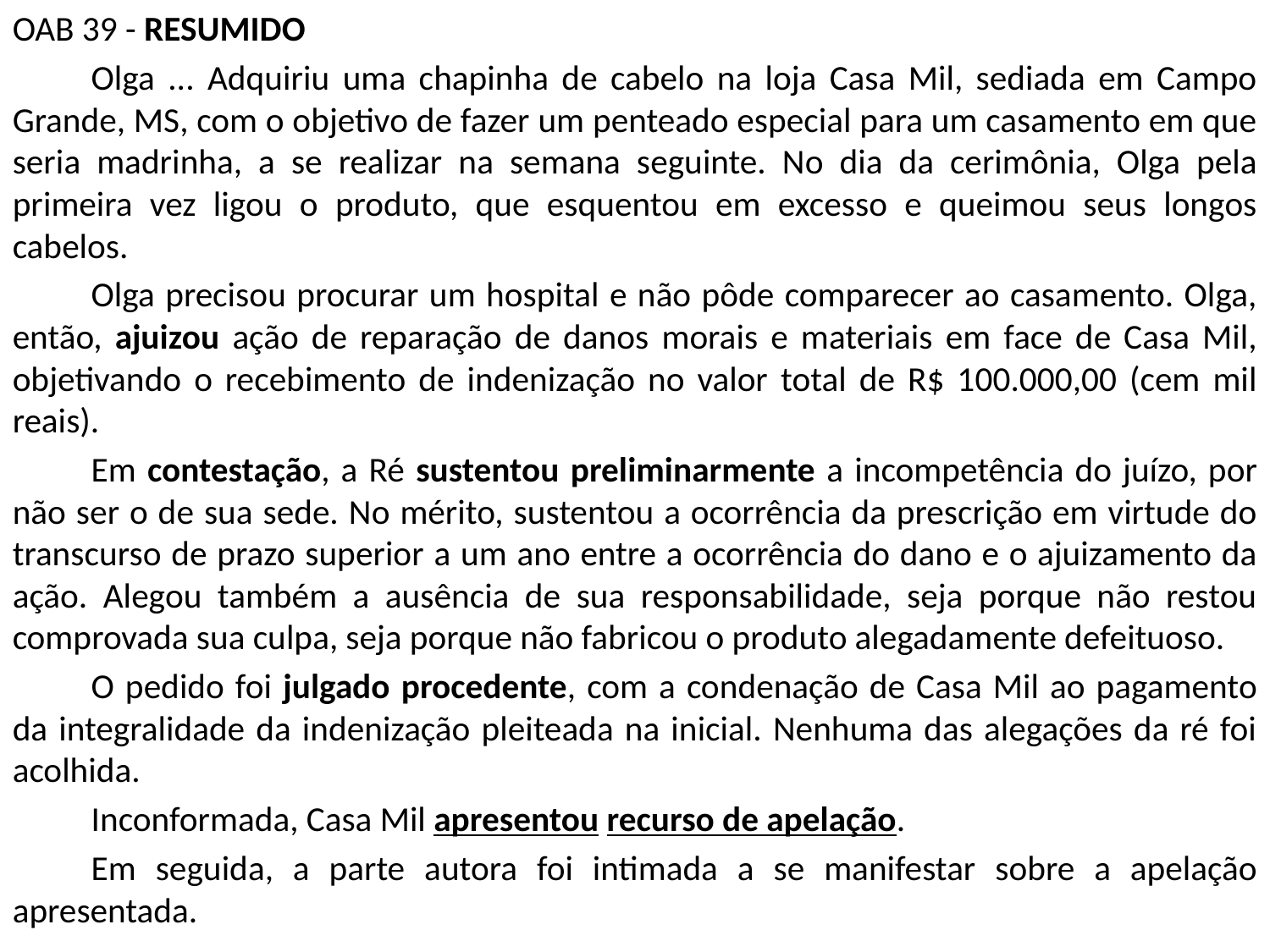

OAB 39 - RESUMIDO
		Olga ... Adquiriu uma chapinha de cabelo na loja Casa Mil, sediada em Campo Grande, MS, com o objetivo de fazer um penteado especial para um casamento em que seria madrinha, a se realizar na semana seguinte. No dia da cerimônia, Olga pela primeira vez ligou o produto, que esquentou em excesso e queimou seus longos cabelos.
		Olga precisou procurar um hospital e não pôde comparecer ao casamento. Olga, então, ajuizou ação de reparação de danos morais e materiais em face de Casa Mil, objetivando o recebimento de indenização no valor total de R$ 100.000,00 (cem mil reais).
		Em contestação, a Ré sustentou preliminarmente a incompetência do juízo, por não ser o de sua sede. No mérito, sustentou a ocorrência da prescrição em virtude do transcurso de prazo superior a um ano entre a ocorrência do dano e o ajuizamento da ação. Alegou também a ausência de sua responsabilidade, seja porque não restou comprovada sua culpa, seja porque não fabricou o produto alegadamente defeituoso.
		O pedido foi julgado procedente, com a condenação de Casa Mil ao pagamento da integralidade da indenização pleiteada na inicial. Nenhuma das alegações da ré foi acolhida.
		Inconformada, Casa Mil apresentou recurso de apelação.
		Em seguida, a parte autora foi intimada a se manifestar sobre a apelação apresentada.